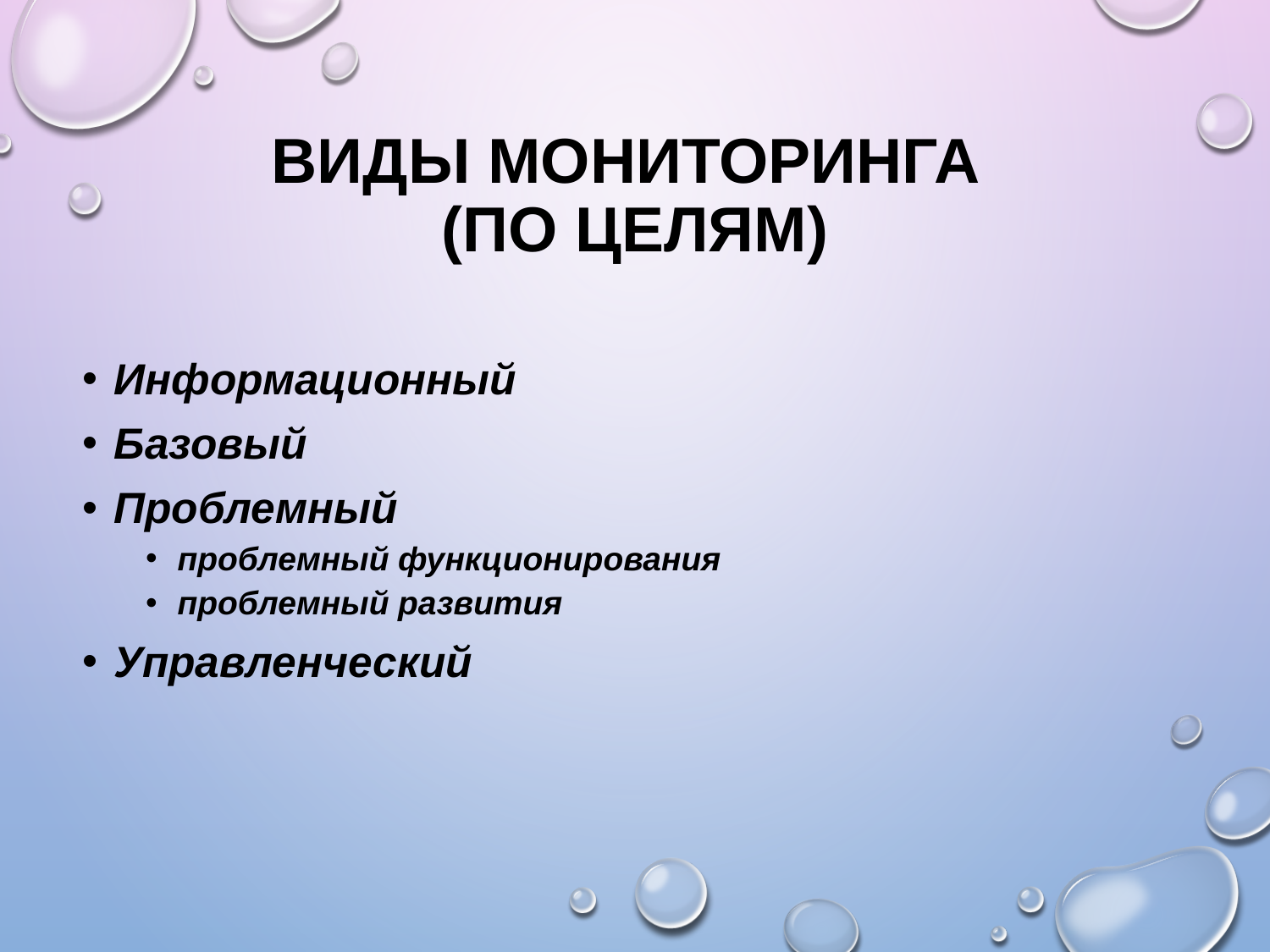

# Виды мониторинга (по целям)
Информационный
Базовый
Проблемный
проблемный функционирования
проблемный развития
Управленческий